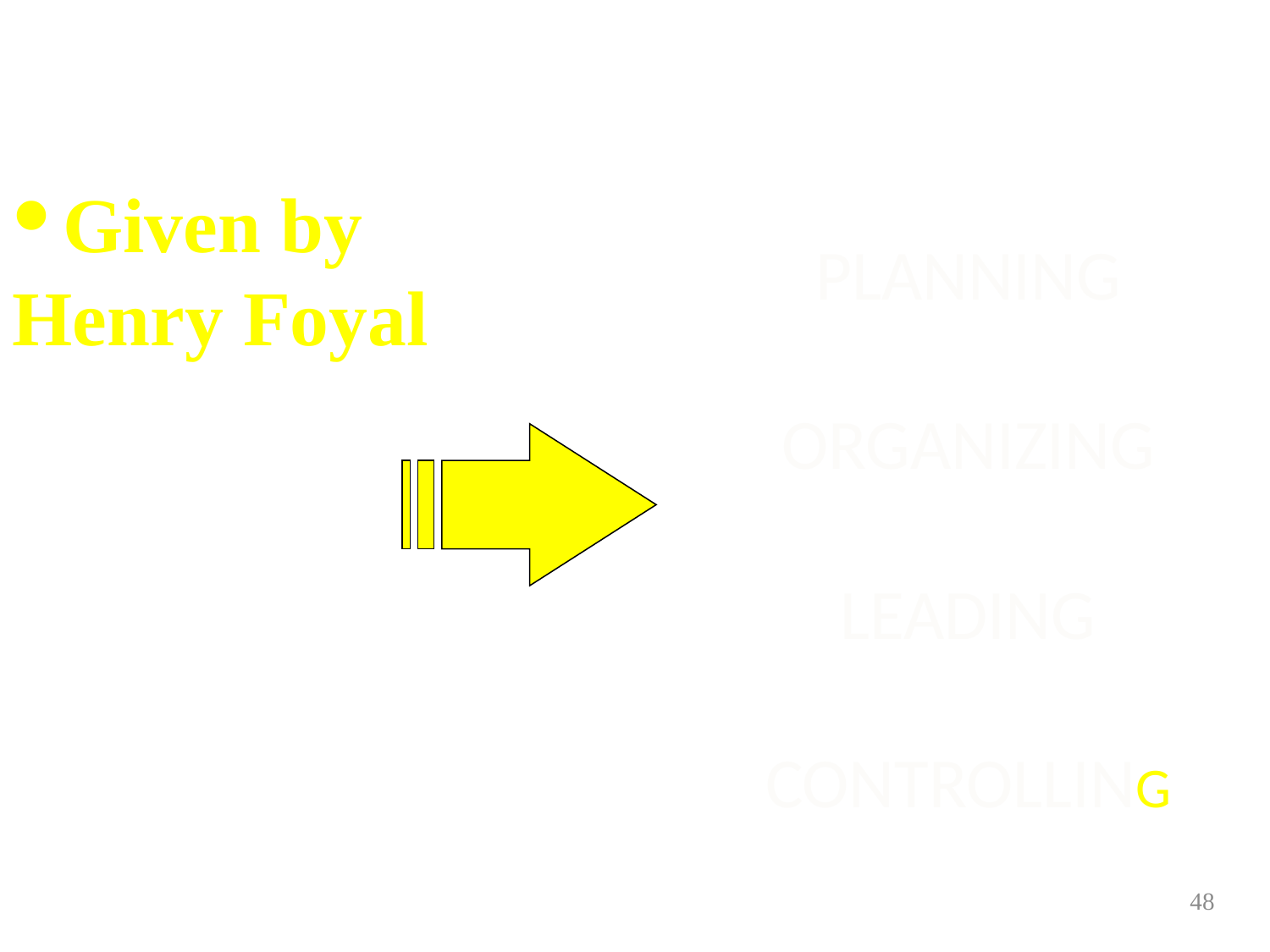

Given by Henry Foyal

PLANNING

ORGANIZING

LEADING

CONTROLLING
48